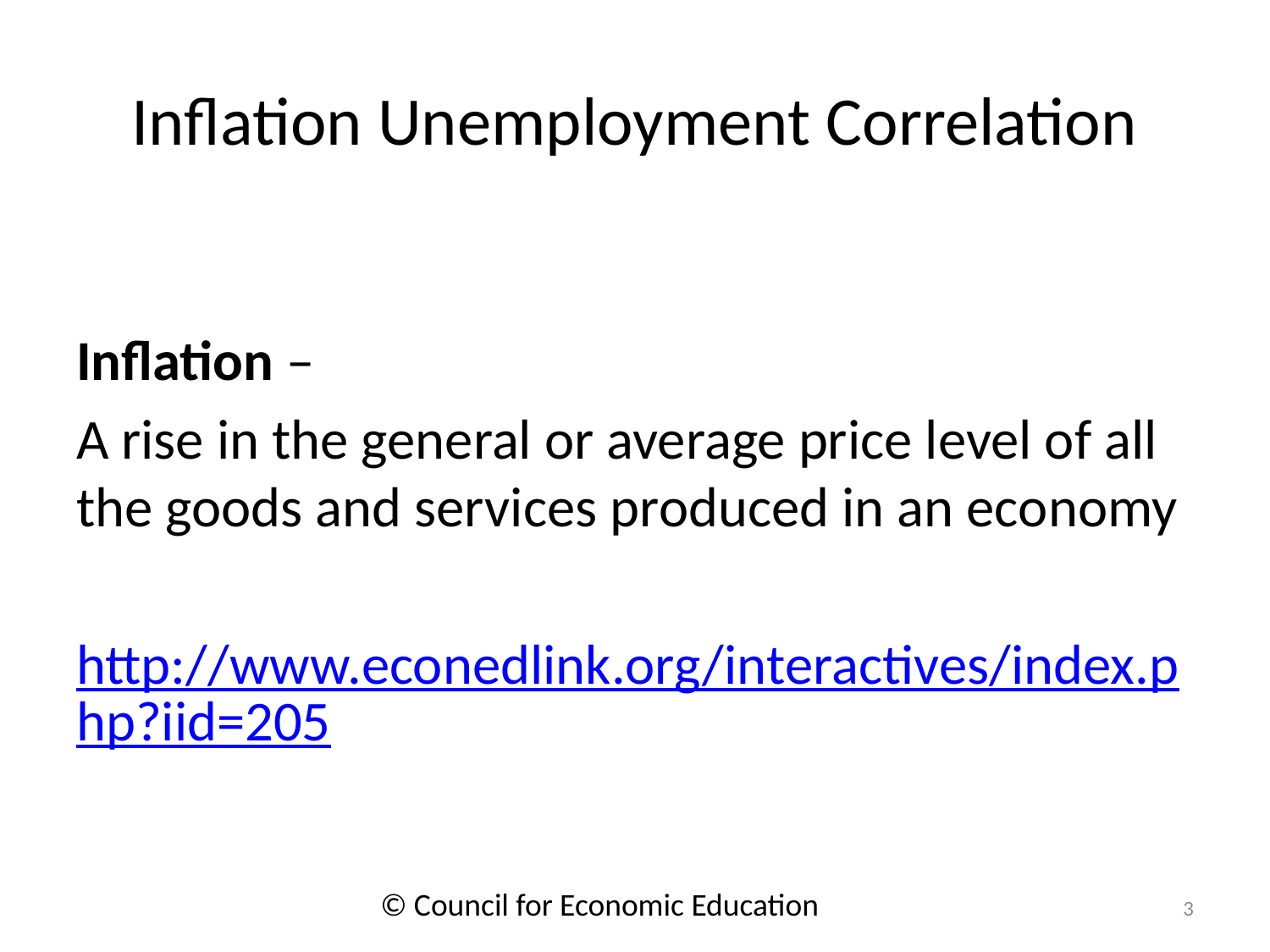

# Inflation Unemployment Correlation
Inflation –
A rise in the general or average price level of all the goods and services produced in an economy

http://www.econedlink.org/interactives/index.php?iid=205
© Council for Economic Education
3